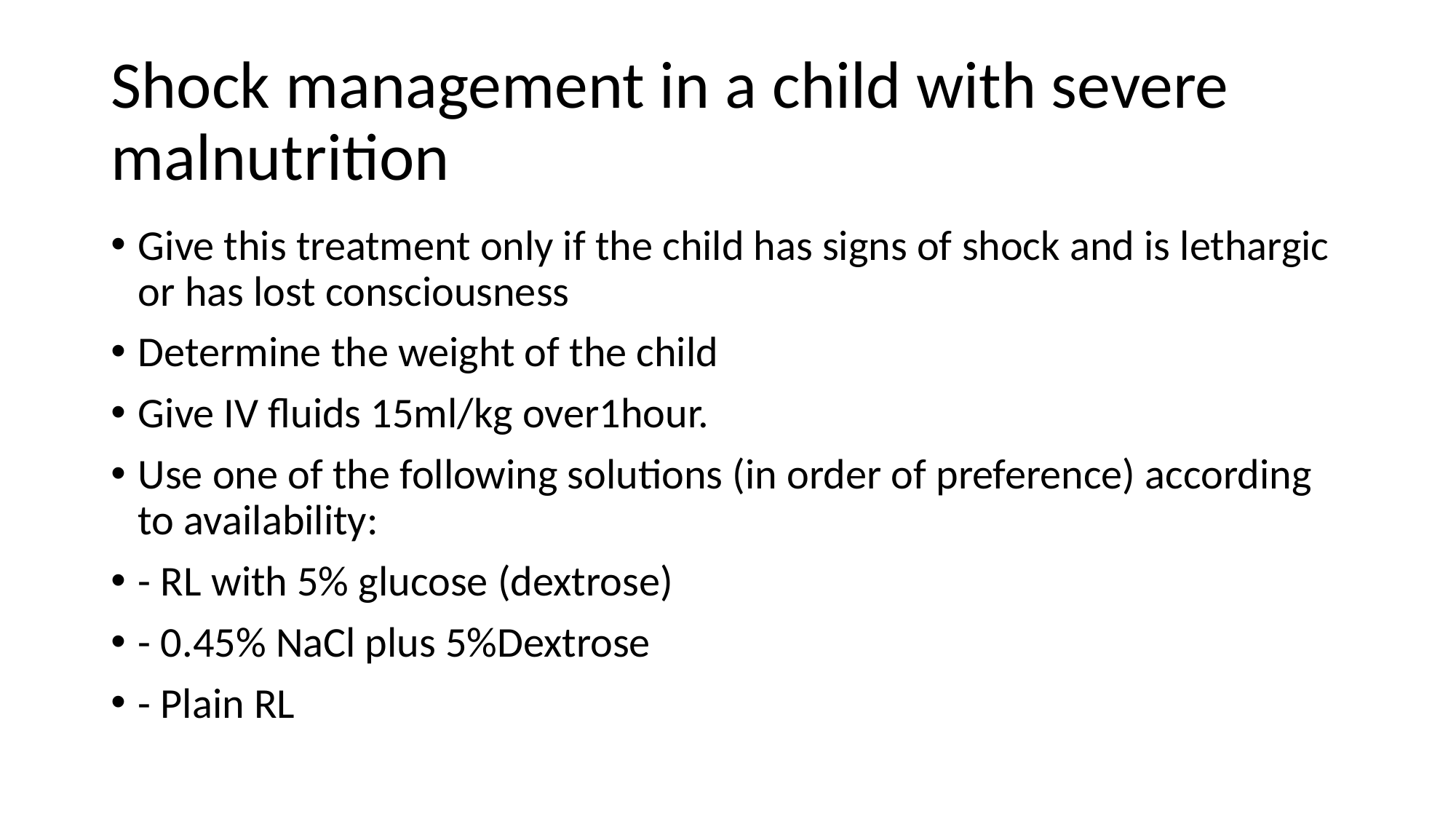

# Shock management in a child with severe malnutrition
Give this treatment only if the child has signs of shock and is lethargic or has lost consciousness
Determine the weight of the child
Give IV fluids 15ml/kg over1hour.
Use one of the following solutions (in order of preference) according to availability:
- RL with 5% glucose (dextrose)
- 0.45% NaCl plus 5%Dextrose
- Plain RL